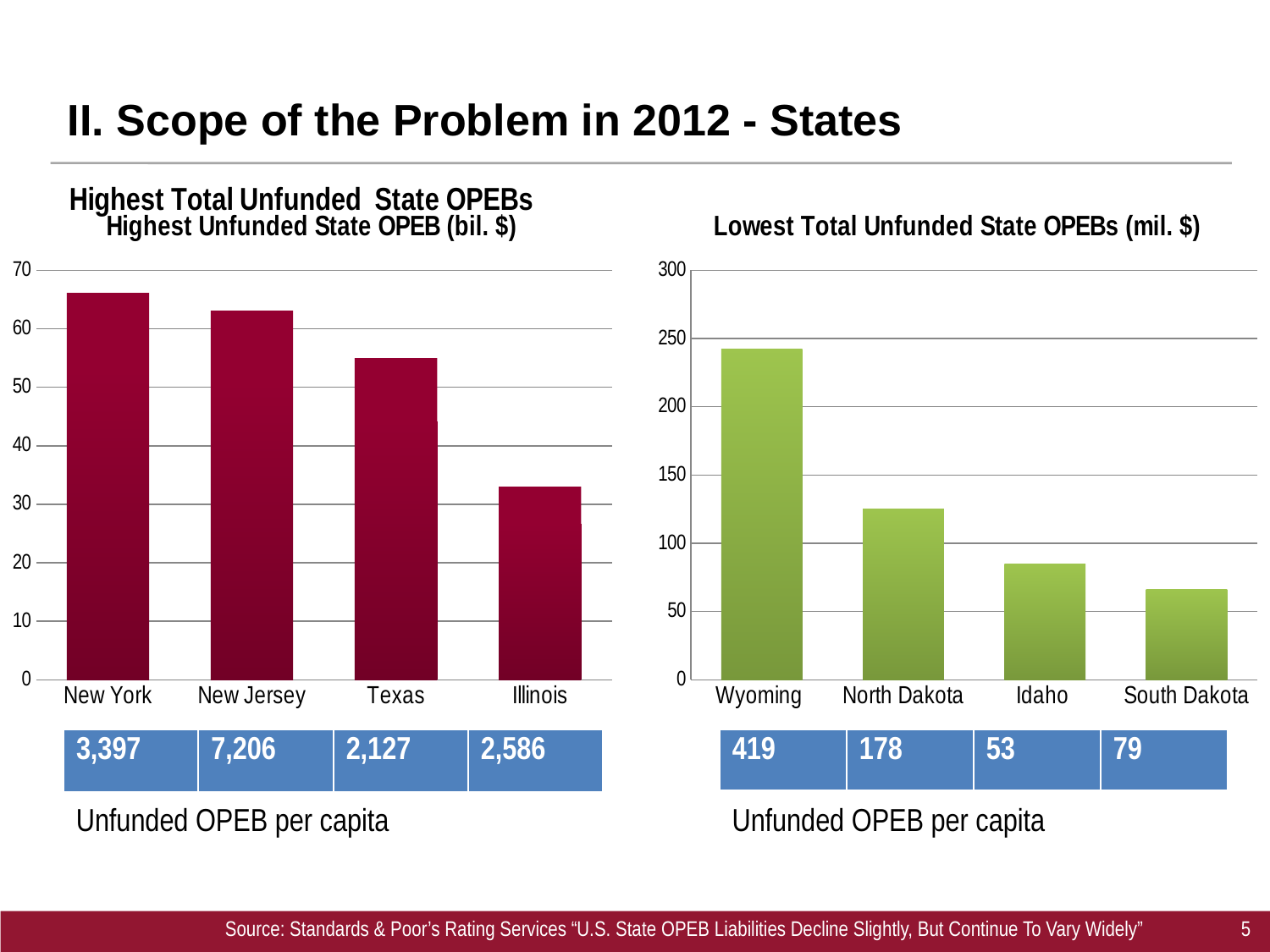

# II. Scope of the Problem in 2012 - States

### Chart: Highest Total Unfunded  State OPEBs

| Category |
|---|

### Chart: Highest Unfunded State OPEB (bil. $)

| Category | Unfunded State OPEB (bil. $) |
|---|---|
| New York | 66.0 |
| New Jersey | 63.0 |
| Texas | 55.0 |
| Illinois | 33.0 |

### Chart: Lowest Total Unfunded State OPEBs (mil. $)

| Category | Unfunded State OPEB (mil. $) |
|---|---|
| Wyoming  | 242.0 |
| North Dakota | 125.0 |
| Idaho  | 85.0 |
| South Dakota | 66.0 |
| 3,397 | 7,206 | 2,127 | 2,586 |
| --- | --- | --- | --- |
| 419 | 178 | 53 | 79 |
| --- | --- | --- | --- |
Unfunded OPEB per capita
Unfunded OPEB per capita

Source: Standards & Poor’s Rating Services “U.S. State OPEB Liabilities Decline Slightly, But Continue To Vary Widely”	5